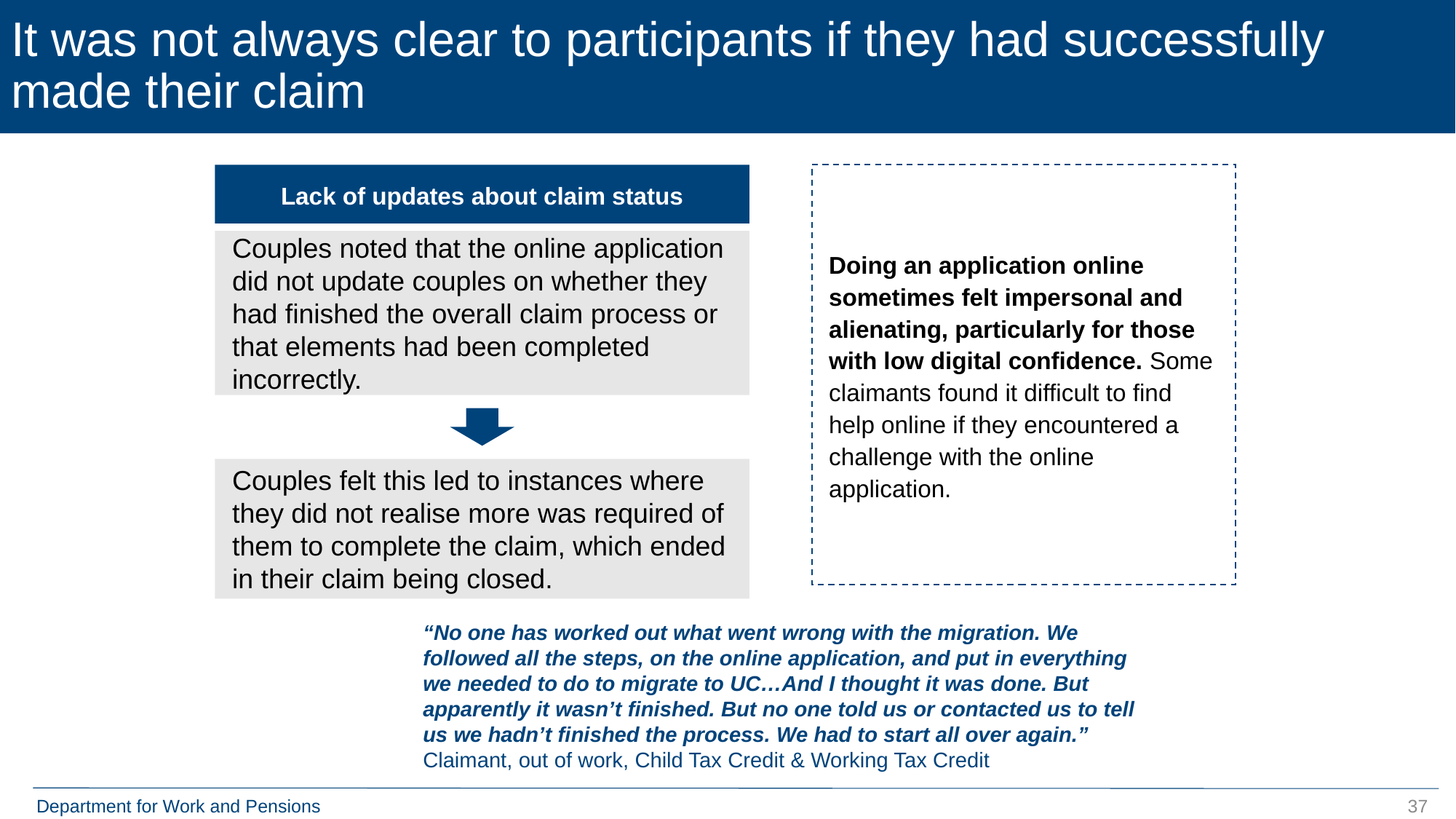

# It was not always clear to participants if they had successfully made their claim
Lack of updates about claim status
Doing an application online sometimes felt impersonal and alienating, particularly for those with low digital confidence. Some claimants found it difficult to find help online if they encountered a challenge with the online application.
Couples noted that the online application did not update couples on whether they had finished the overall claim process or that elements had been completed incorrectly.

Couples felt this led to instances where they did not realise more was required of them to complete the claim, which ended in their claim being closed.
“No one has worked out what went wrong with the migration. We followed all the steps, on the online application, and put in everything we needed to do to migrate to UC…And I thought it was done. But apparently it wasn’t finished. But no one told us or contacted us to tell us we hadn’t finished the process. We had to start all over again.”
Claimant, out of work, Child Tax Credit & Working Tax Credit